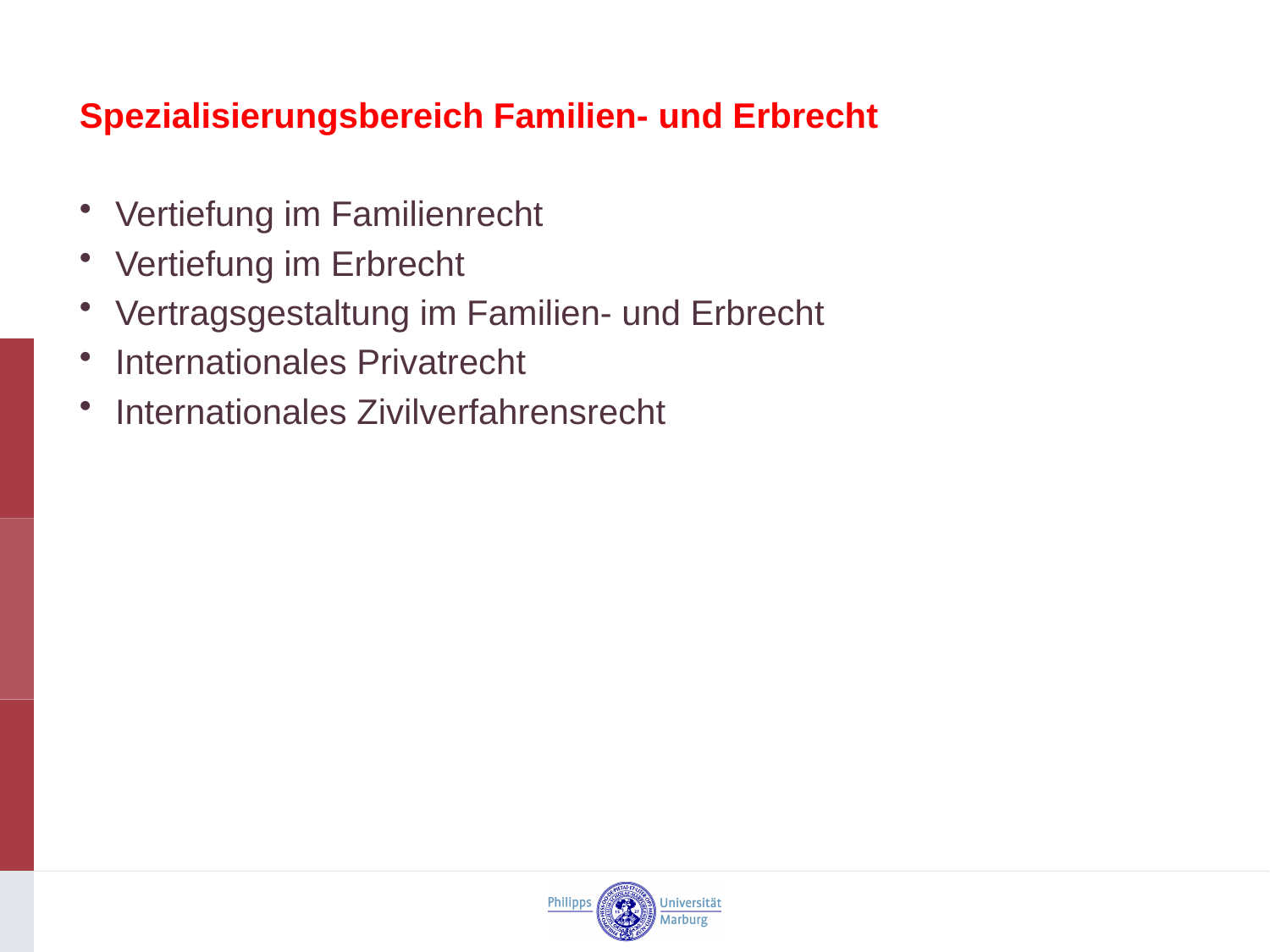

Spezialisierungsbereich Familien- und Erbrecht

Vertiefung im Familienrecht
Vertiefung im Erbrecht
Vertragsgestaltung im Familien- und Erbrecht
Internationales Privatrecht
Internationales Zivilverfahrensrecht